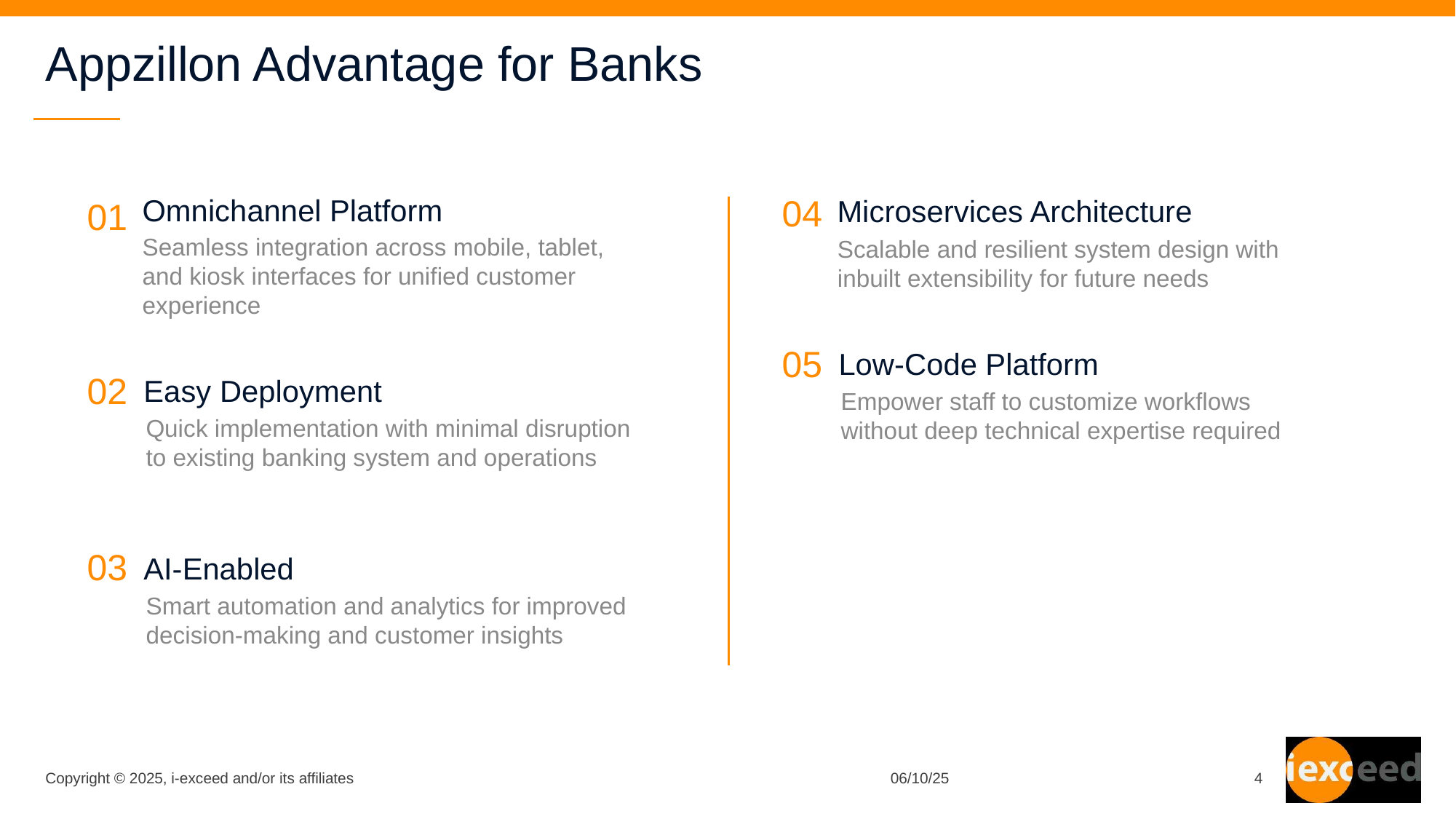

# Appzillon Advantage for Banks
04
Microservices Architecture
Scalable and resilient system design with inbuilt extensibility for future needs

Low-Code Platform
05
Empower staff to customize workflows without deep technical expertise required

Omnichannel Platform
01
Seamless integration across mobile, tablet, and kiosk interfaces for unified customer experience

Easy Deployment
02

Quick implementation with minimal disruption to existing banking system and operations
03
AI-Enabled
Smart automation and analytics for improved decision-making and customer insights
Copyright © 2025, i-exceed and/or its affiliates
06/10/25
4